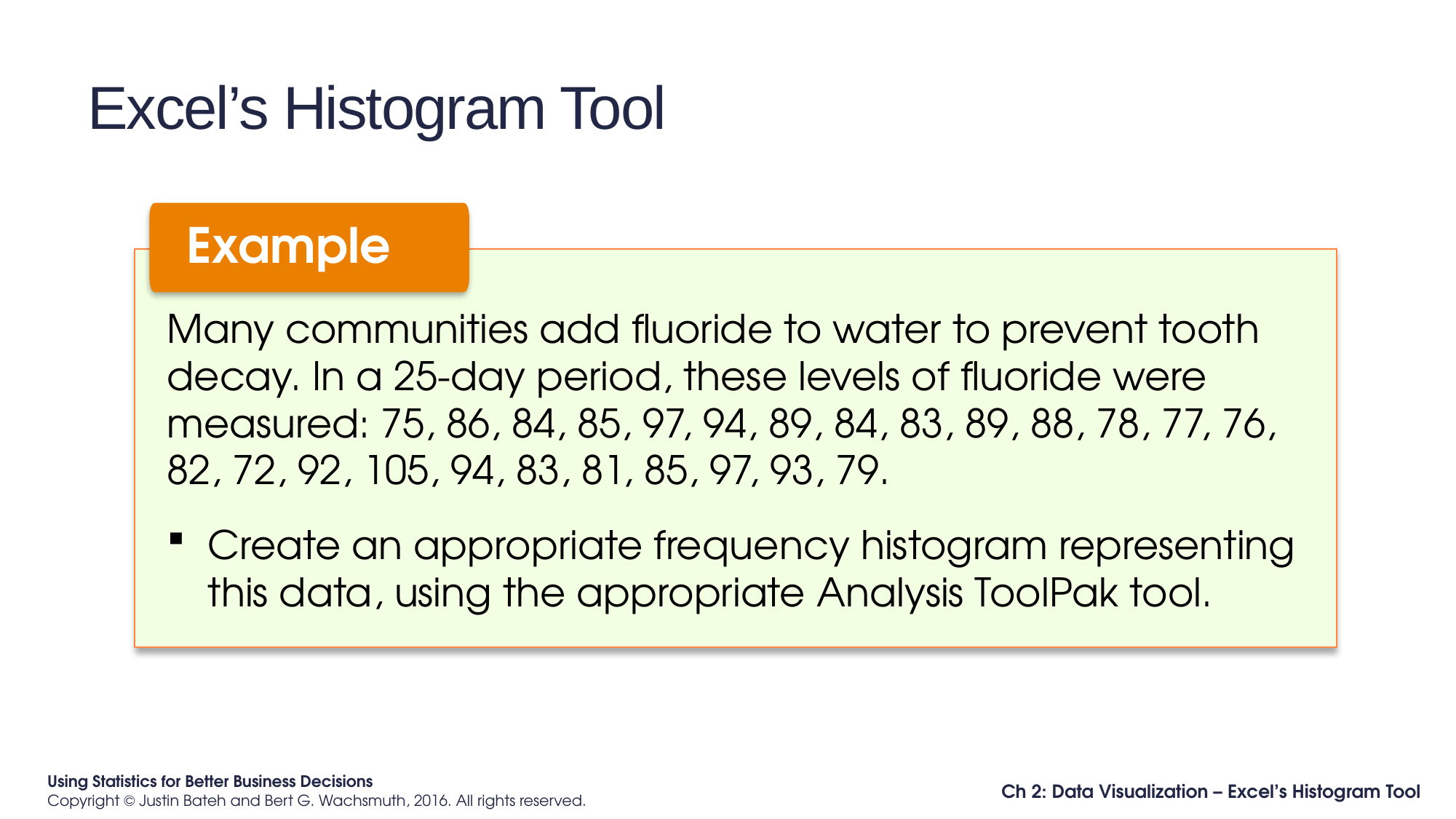

# Excel’s Histogram Tool
Example
Many communities add fluoride to water to prevent tooth decay. In a 25-day period, these levels of fluoride were measured: 75, 86, 84, 85, 97, 94, 89, 84, 83, 89, 88, 78, 77, 76, 82, 72, 92, 105, 94, 83, 81, 85, 97, 93, 79.
Create an appropriate frequency histogram representing this data, using the appropriate Analysis ToolPak tool.

Ch 2: Data Visualization – Excel’s Histogram Tool